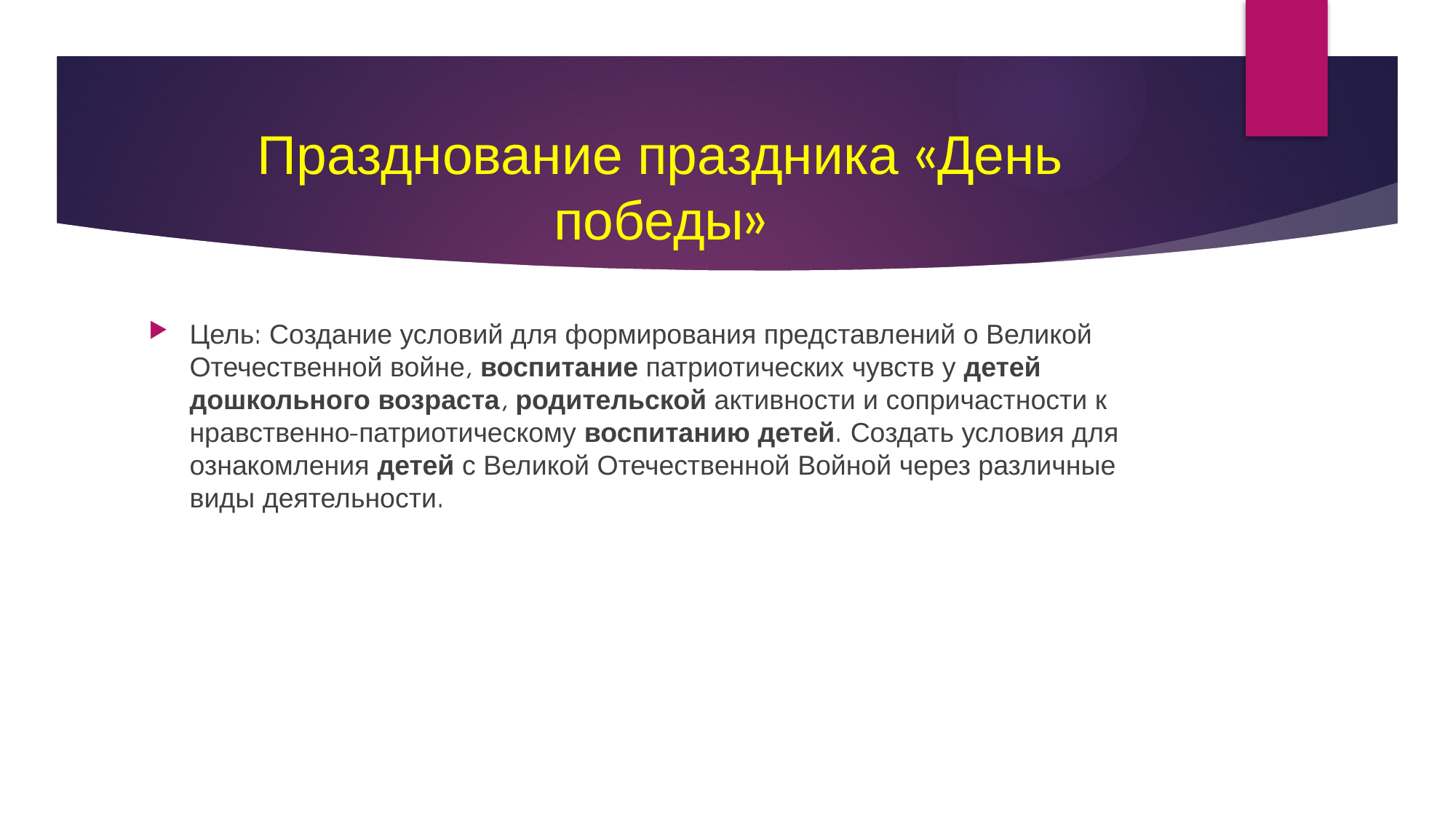

# Празднование праздника «День победы»
Цель: Создание условий для формирования представлений о Великой Отечественной войне, воспитание патриотических чувств у детей дошкольного возраста, родительской активности и сопричастности к нравственно-патриотическому воспитанию детей. Создать условия для ознакомления детей с Великой Отечественной Войной через различные виды деятельности.